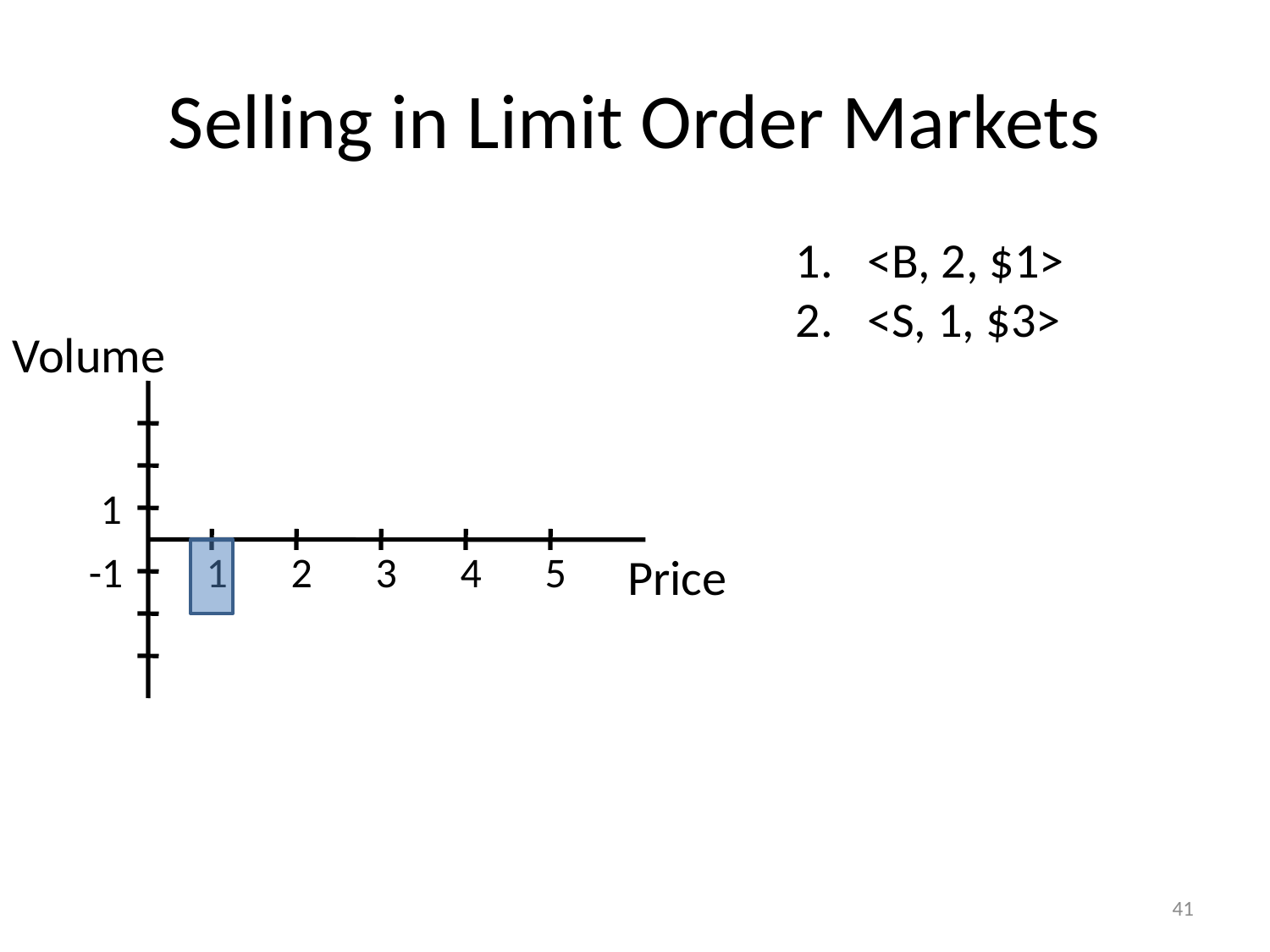

# Selling in Limit Order Markets
<B, 2, $1>
<S, 1, $3>
Volume
1
-1
1

2
3
4
5
Price
41